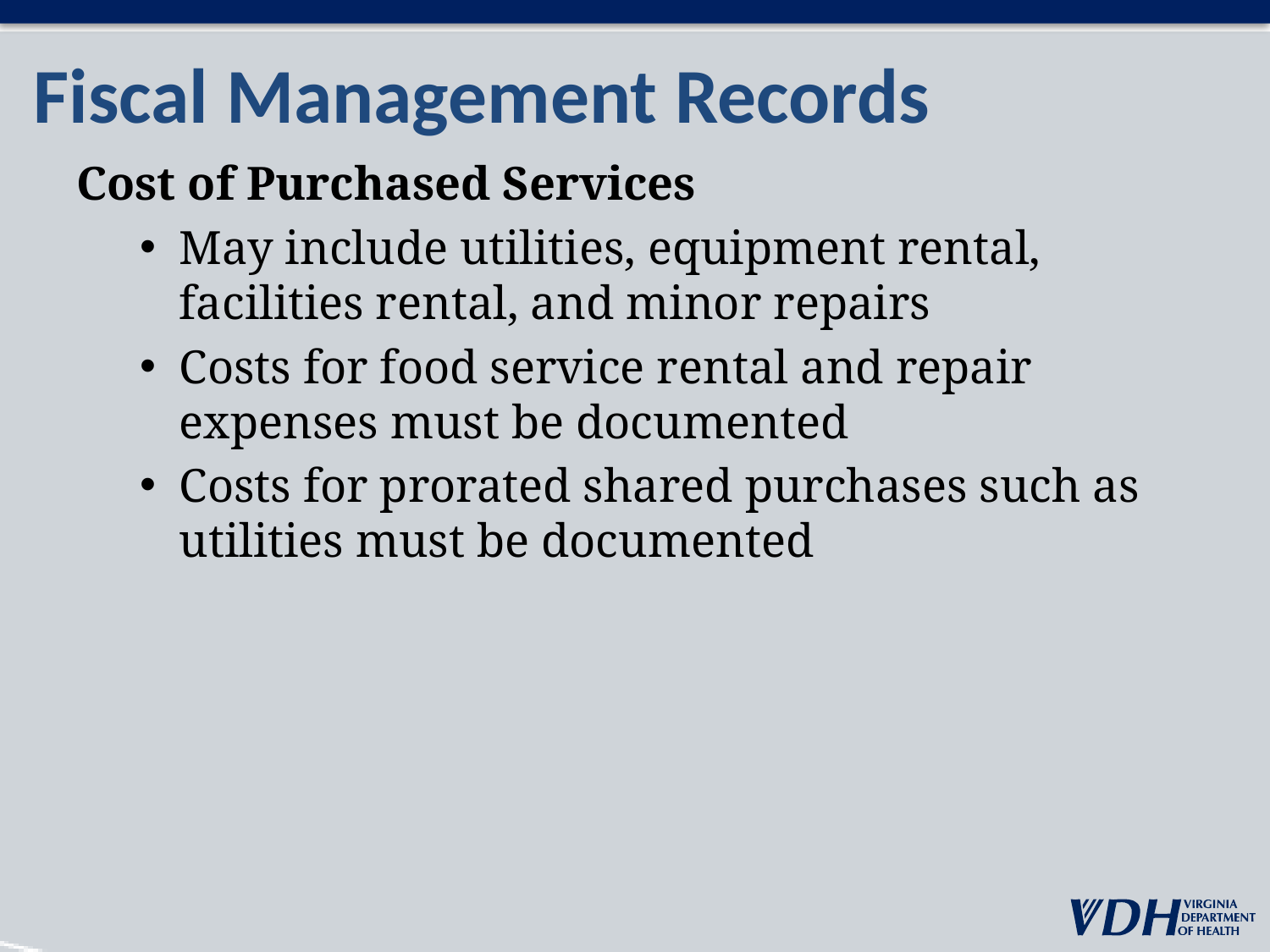

# Fiscal Management Records
Cost of Purchased Services
May include utilities, equipment rental, facilities rental, and minor repairs
Costs for food service rental and repair expenses must be documented
Costs for prorated shared purchases such as utilities must be documented